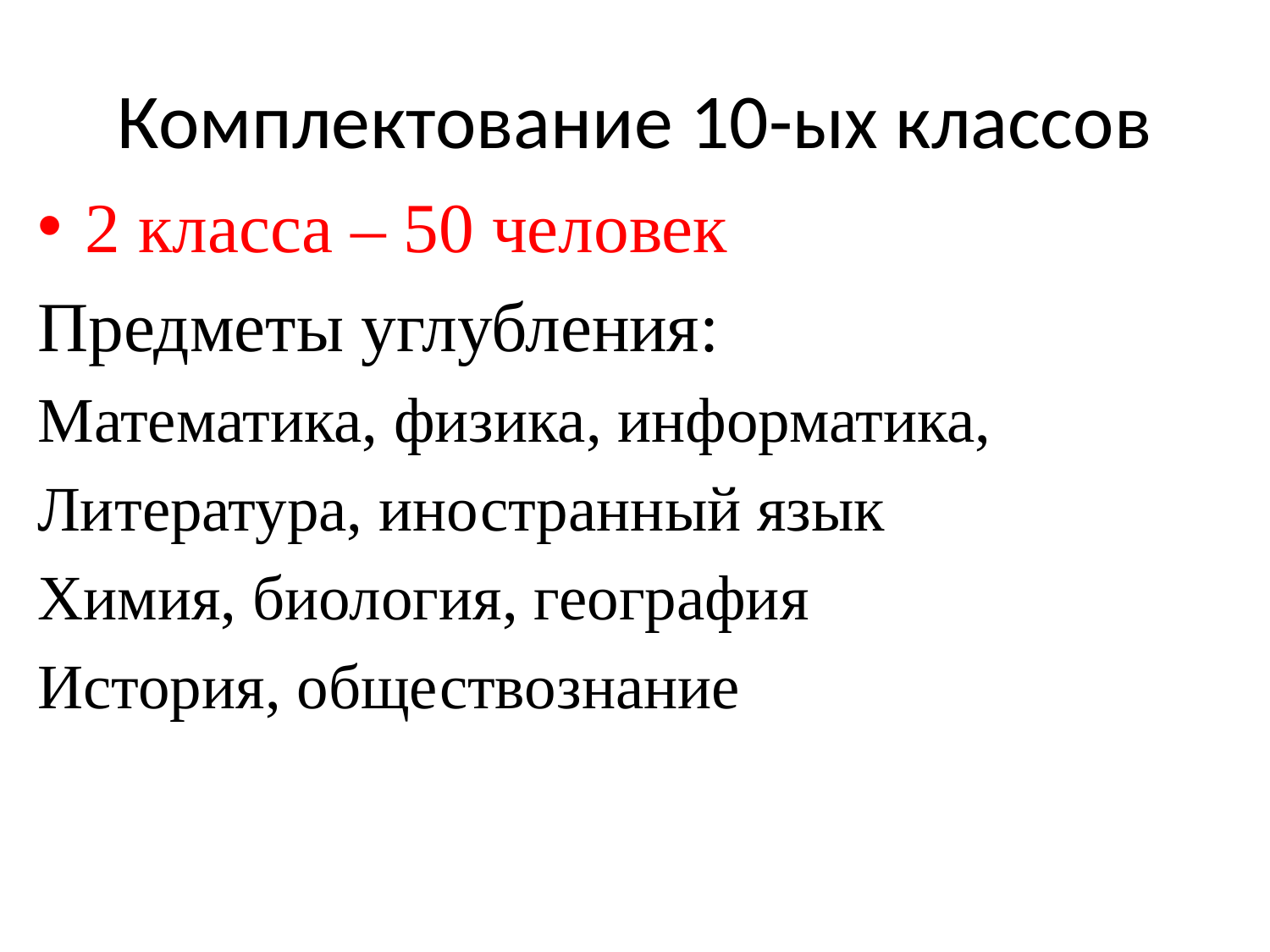

# Комплектование 10-ых классов
2 класса – 50 человек
Предметы углубления:
Математика, физика, информатика,
Литература, иностранный язык
Химия, биология, география
История, обществознание